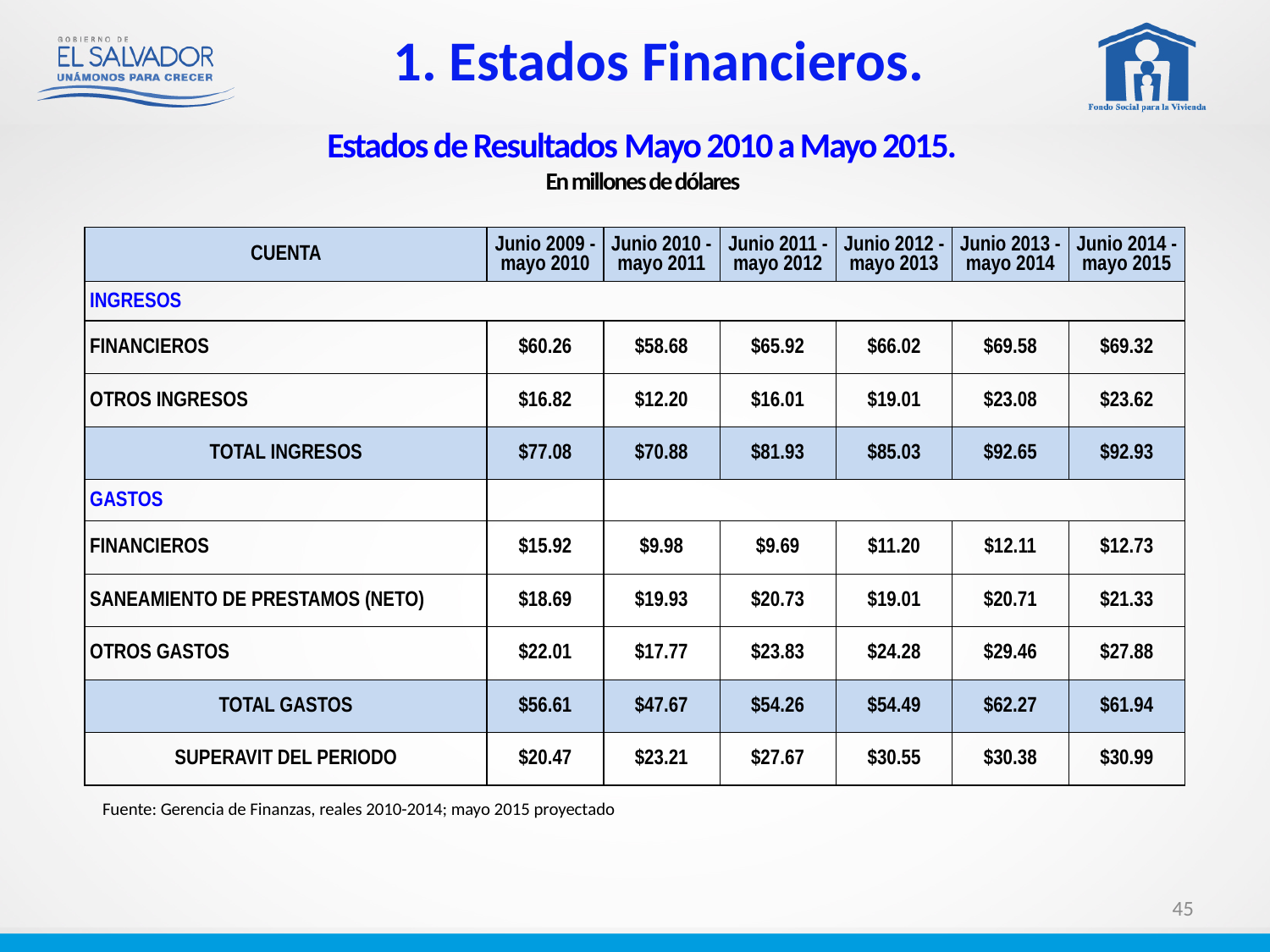

# 1. Estados Financieros.
Estados de Resultados Mayo 2010 a Mayo 2015.
En millones de dólares
| CUENTA | Junio 2009 -mayo 2010 | Junio 2010 -mayo 2011 | Junio 2011 -mayo 2012 | Junio 2012 -mayo 2013 | Junio 2013 -mayo 2014 | Junio 2014 -mayo 2015 |
| --- | --- | --- | --- | --- | --- | --- |
| INGRESOS |  |  |  |  |  |  |
| FINANCIEROS | $60.26 | $58.68 | $65.92 | $66.02 | $69.58 | $69.32 |
| OTROS INGRESOS | $16.82 | $12.20 | $16.01 | $19.01 | $23.08 | $23.62 |
| TOTAL INGRESOS | $77.08 | $70.88 | $81.93 | $85.03 | $92.65 | $92.93 |
| GASTOS |  |  |  |  |  |  |
| FINANCIEROS | $15.92 | $9.98 | $9.69 | $11.20 | $12.11 | $12.73 |
| SANEAMIENTO DE PRESTAMOS (NETO) | $18.69 | $19.93 | $20.73 | $19.01 | $20.71 | $21.33 |
| OTROS GASTOS | $22.01 | $17.77 | $23.83 | $24.28 | $29.46 | $27.88 |
| TOTAL GASTOS | $56.61 | $47.67 | $54.26 | $54.49 | $62.27 | $61.94 |
| SUPERAVIT DEL PERIODO | $20.47 | $23.21 | $27.67 | $30.55 | $30.38 | $30.99 |
Fuente: Gerencia de Finanzas, reales 2010-2014; mayo 2015 proyectado
45